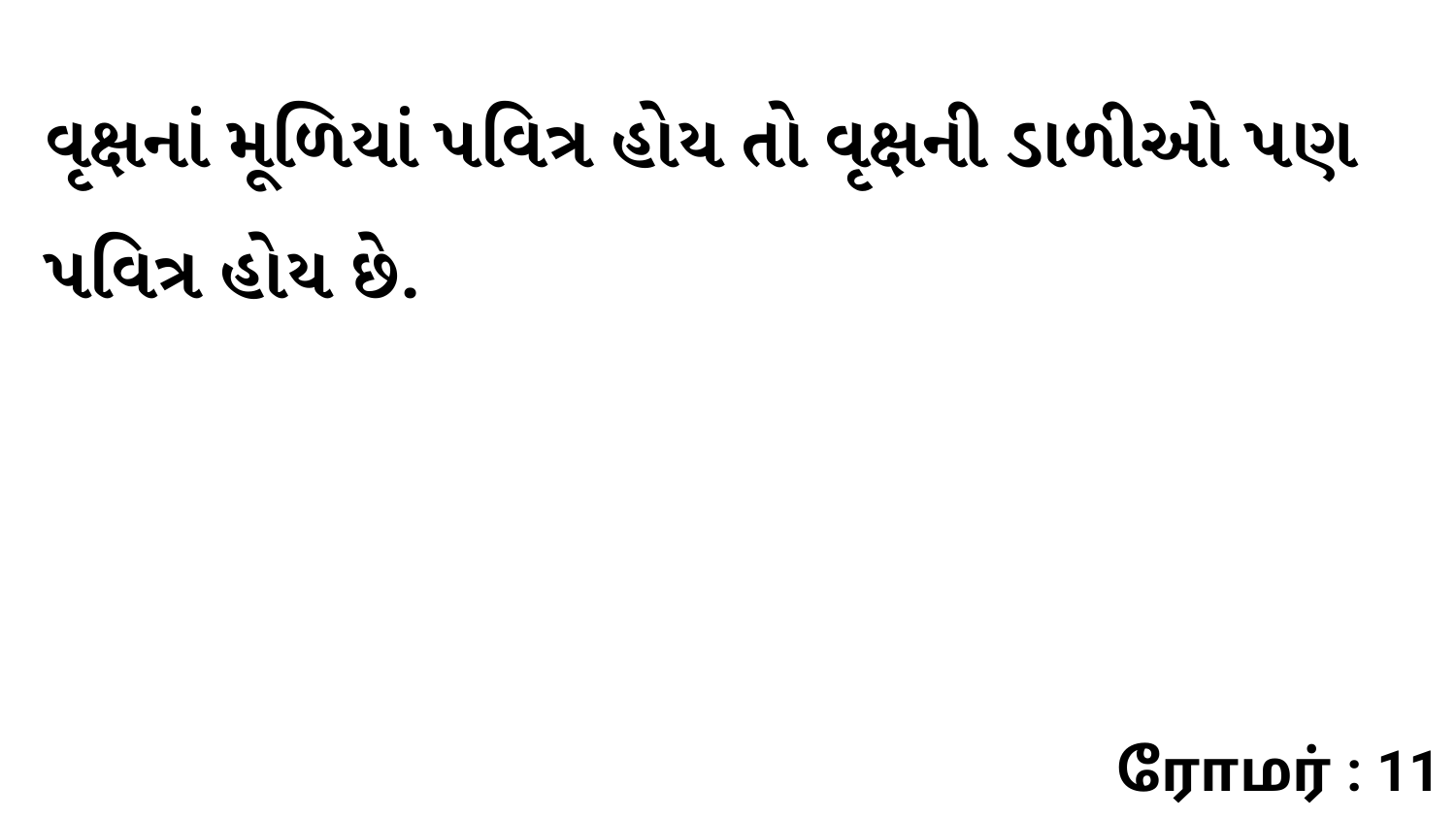

વૃક્ષનાં મૂળિયાં પવિત્ર હોય તો વૃક્ષની ડાળીઓ પણ પવિત્ર હોય છે.
ரோமர் : 11